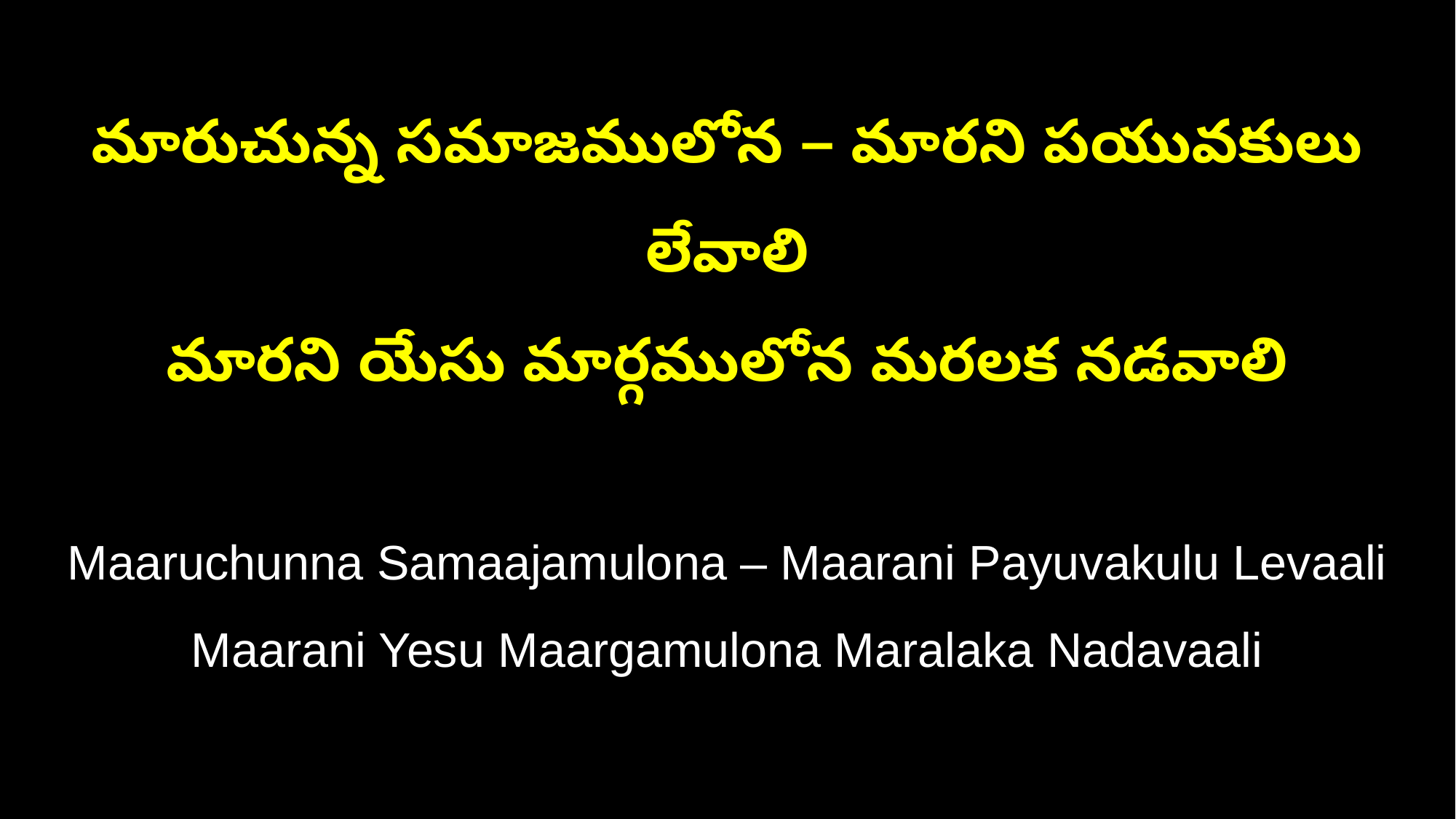

మారుచున్న సమాజములోన – మారని పయువకులు లేవాలి
మారని యేసు మార్గములోన మరలక నడవాలి
Maaruchunna Samaajamulona – Maarani Payuvakulu Levaali
Maarani Yesu Maargamulona Maralaka Nadavaali